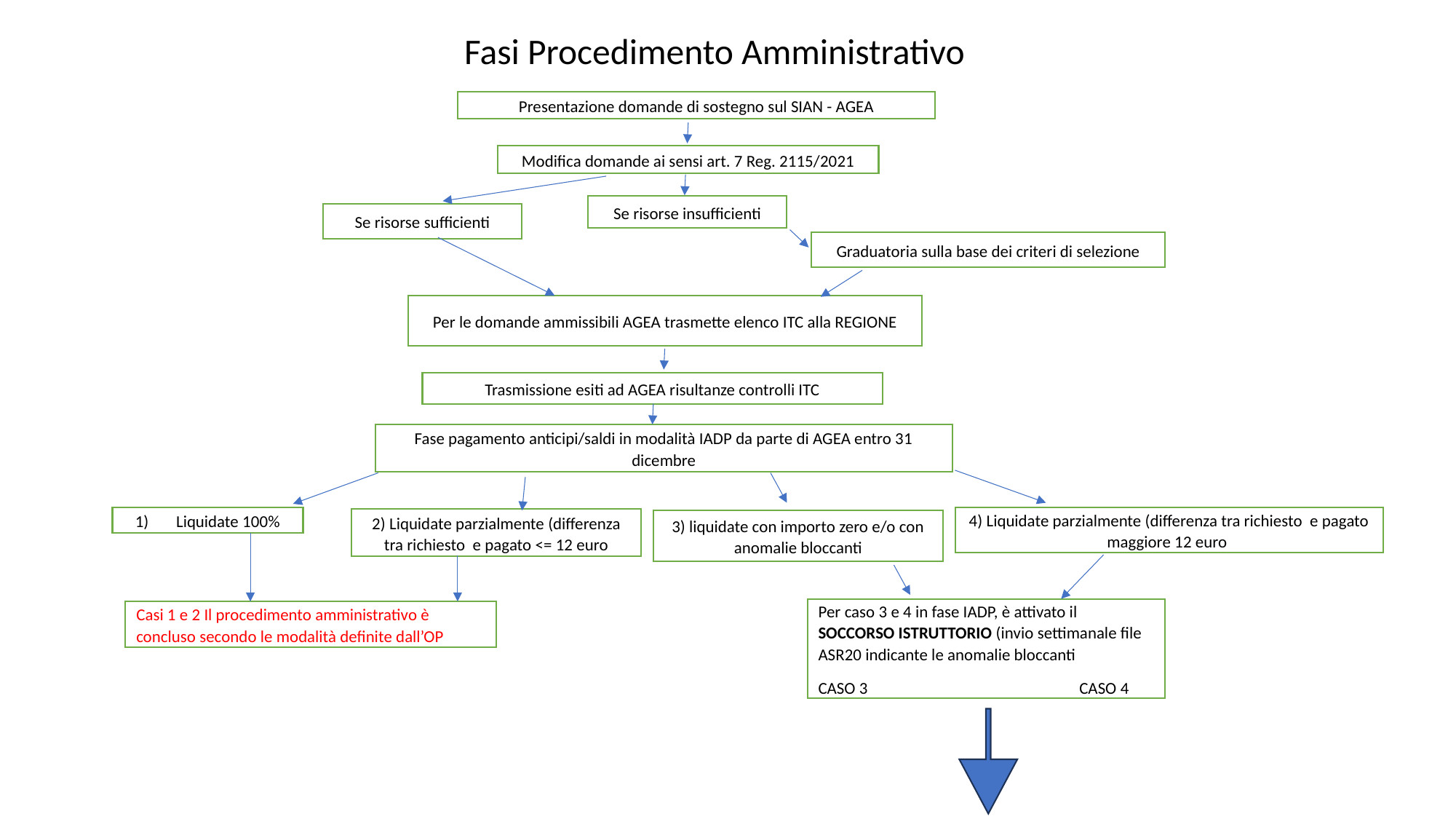

Fasi Procedimento Amministrativo
Presentazione domande di sostegno sul SIAN - AGEA
Modifica domande ai sensi art. 7 Reg. 2115/2021
Se risorse insufficienti
Se risorse sufficienti
Graduatoria sulla base dei criteri di selezione
Per le domande ammissibili AGEA trasmette elenco ITC alla REGIONE
Trasmissione esiti ad AGEA risultanze controlli ITC
Fase pagamento anticipi/saldi in modalità IADP da parte di AGEA entro 31 dicembre
Liquidate 100%
4) Liquidate parzialmente (differenza tra richiesto  e pagato maggiore 12 euro
2) Liquidate parzialmente (differenza tra richiesto  e pagato <= 12 euro
3) liquidate con importo zero e/o con anomalie bloccanti
Per caso 3 e 4 in fase IADP, è attivato il SOCCORSO ISTRUTTORIO (invio settimanale file ASR20 indicante le anomalie bloccanti
CASO 3	                                        CASO 4
Casi 1 e 2 Il procedimento amministrativo è concluso secondo le modalità definite dall’OP